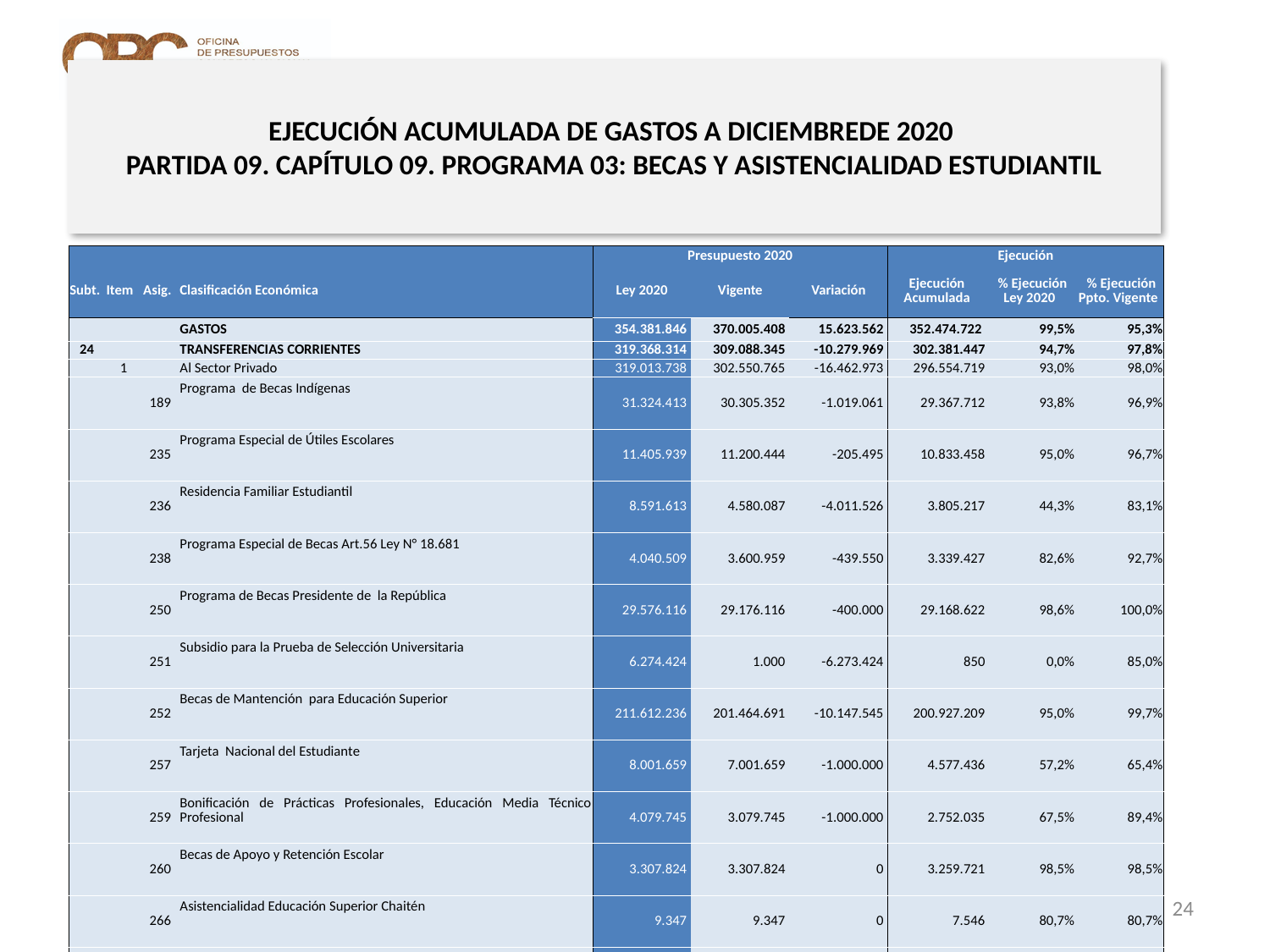

# EJECUCIÓN ACUMULADA DE GASTOS A DICIEMBREDE 2020 PARTIDA 09. CAPÍTULO 09. PROGRAMA 03: BECAS Y ASISTENCIALIDAD ESTUDIANTIL
en miles de pesos 2020                                                                                                                     … 1 de 2
|  |  |  |  | Presupuesto 2020 |  |  | Ejecución |  |  |
| --- | --- | --- | --- | --- | --- | --- | --- | --- | --- |
| Subt. | Item | Asig. | Clasificación Económica | Ley 2020 | Vigente | Variación | Ejecución Acumulada | % Ejecución Ley 2020 | % Ejecución Ppto. Vigente |
|  |  |  | GASTOS | 354.381.846 | 370.005.408 | 15.623.562 | 352.474.722 | 99,5% | 95,3% |
| 24 |  |  | TRANSFERENCIAS CORRIENTES | 319.368.314 | 309.088.345 | -10.279.969 | 302.381.447 | 94,7% | 97,8% |
|  | 1 |  | Al Sector Privado | 319.013.738 | 302.550.765 | -16.462.973 | 296.554.719 | 93,0% | 98,0% |
|  |  | 189 | Programa de Becas Indígenas | 31.324.413 | 30.305.352 | -1.019.061 | 29.367.712 | 93,8% | 96,9% |
|  |  | 235 | Programa Especial de Útiles Escolares | 11.405.939 | 11.200.444 | -205.495 | 10.833.458 | 95,0% | 96,7% |
|  |  | 236 | Residencia Familiar Estudiantil | 8.591.613 | 4.580.087 | -4.011.526 | 3.805.217 | 44,3% | 83,1% |
|  |  | 238 | Programa Especial de Becas Art.56 Ley N° 18.681 | 4.040.509 | 3.600.959 | -439.550 | 3.339.427 | 82,6% | 92,7% |
|  |  | 250 | Programa de Becas Presidente de la República | 29.576.116 | 29.176.116 | -400.000 | 29.168.622 | 98,6% | 100,0% |
|  |  | 251 | Subsidio para la Prueba de Selección Universitaria | 6.274.424 | 1.000 | -6.273.424 | 850 | 0,0% | 85,0% |
|  |  | 252 | Becas de Mantención para Educación Superior | 211.612.236 | 201.464.691 | -10.147.545 | 200.927.209 | 95,0% | 99,7% |
|  |  | 257 | Tarjeta Nacional del Estudiante | 8.001.659 | 7.001.659 | -1.000.000 | 4.577.436 | 57,2% | 65,4% |
|  |  | 259 | Bonificación de Prácticas Profesionales, Educación Media Técnico Profesional | 4.079.745 | 3.079.745 | -1.000.000 | 2.752.035 | 67,5% | 89,4% |
|  |  | 260 | Becas de Apoyo y Retención Escolar | 3.307.824 | 3.307.824 | 0 | 3.259.721 | 98,5% | 98,5% |
|  |  | 266 | Asistencialidad Educación Superior Chaitén | 9.347 | 9.347 | 0 | 7.546 | 80,7% | 80,7% |
|  |  | 267 | Beca Polimetales de Arica, Ley N° 20.590 | 789.913 | 834.913 | 45.000 | 786.061 | 99,5% | 94,1% |
|  |  | 270 | Programa de Apoyo por COVID 19 | 0 | 7.988.628 | 7.988.628 | 7.729.425 | - | 96,8% |
|  | 2 |  | Al Gobierno Central | 0 | 6.273.424 | 6.273.424 | 5.596.801 | - | 89,2% |
|  |  | 1 | Subsidio para la Prueba de Selección Universitaria | 0 | 6.273.424 | 6.273.424 | 5.596.801 | - | 89,2% |
|  | 3 |  | A Otras Entidades Públicas | 354.576 | 264.156 | -90.420 | 229.927 | 64,8% | 87,0% |
|  |  | 174 | Hogares insulares Región de Valparaíso | 354.576 | 264.156 | -90.420 | 229.927 | 64,8% | 87,0% |
24